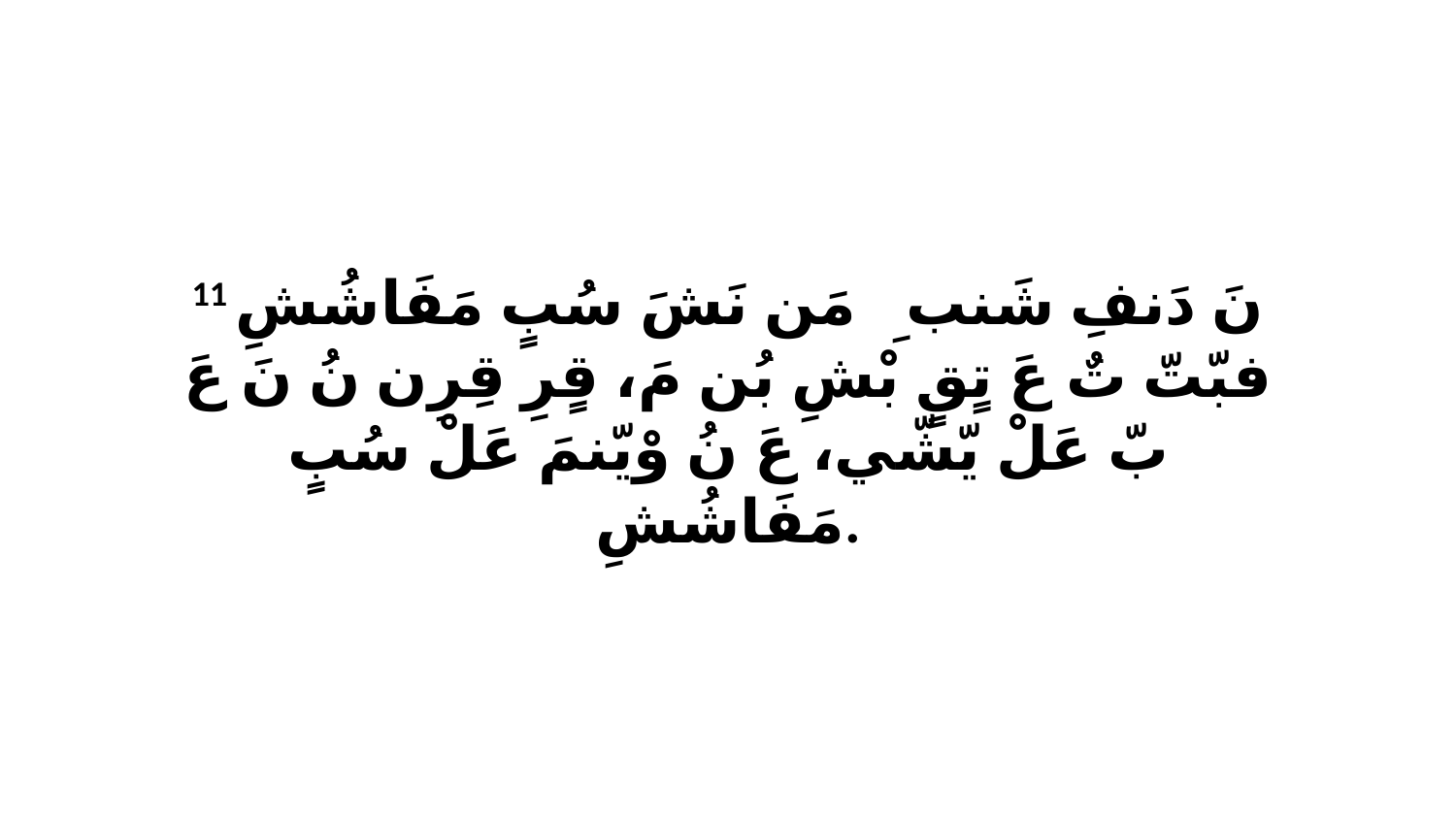

11 نَ دَنفِ شَنبِ ﭑ مَن نَشَ سُبٍ مَفَاشُشِ فبّتّ تٌ عَ تٍقٍ بْشِ بُن مَ، قٍرِ قِرِن نُ نَ عَ بّ عَلْ يّشّي، عَ نُ وْيّنمَ عَلْ سُبٍ مَفَاشُشِ.